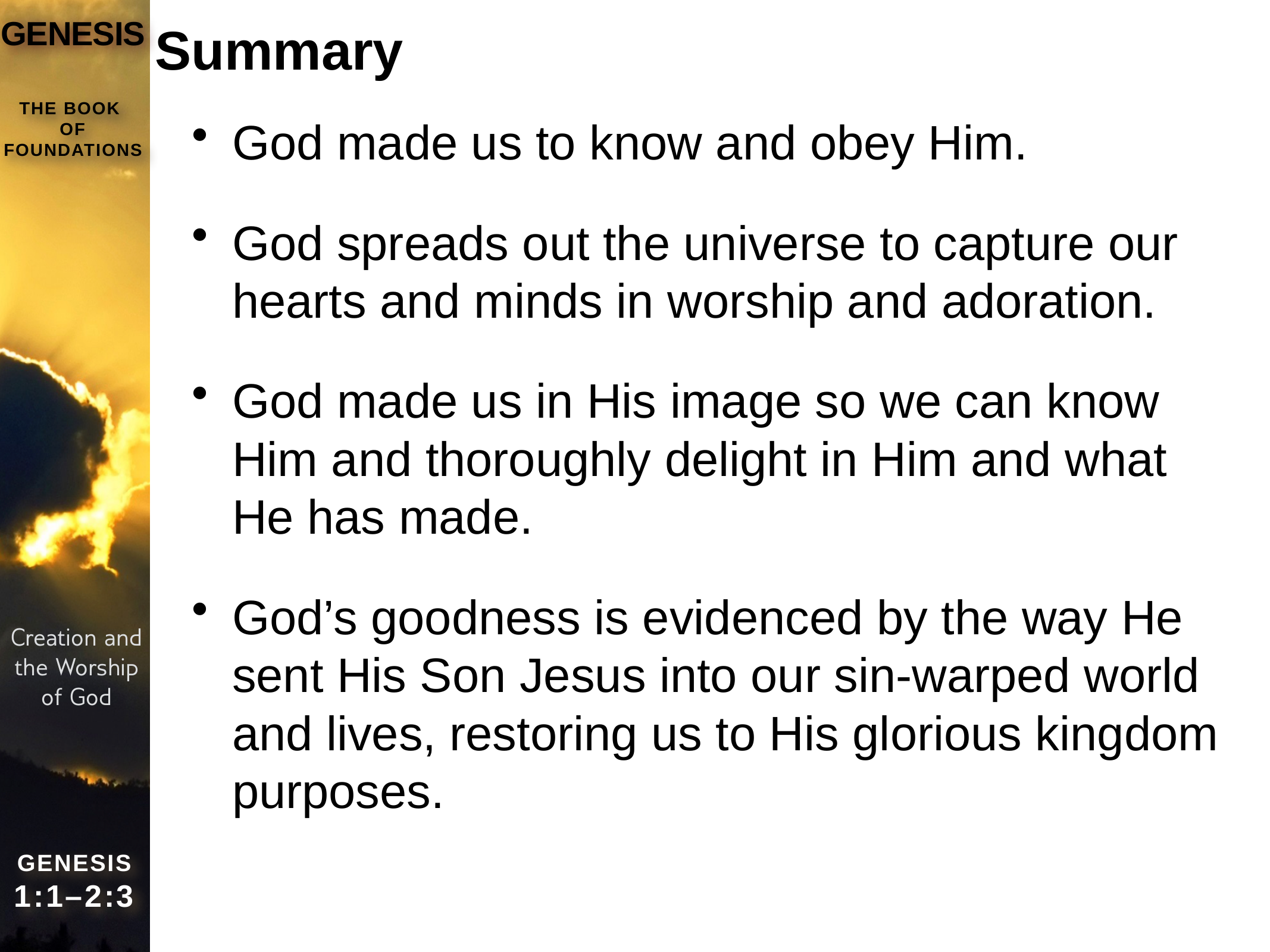

# Summary
God made us to know and obey Him.
God spreads out the universe to capture our hearts and minds in worship and adoration.
God made us in His image so we can know Him and thoroughly delight in Him and what He has made.
God’s goodness is evidenced by the way He sent His Son Jesus into our sin-warped world and lives, restoring us to His glorious kingdom purposes.